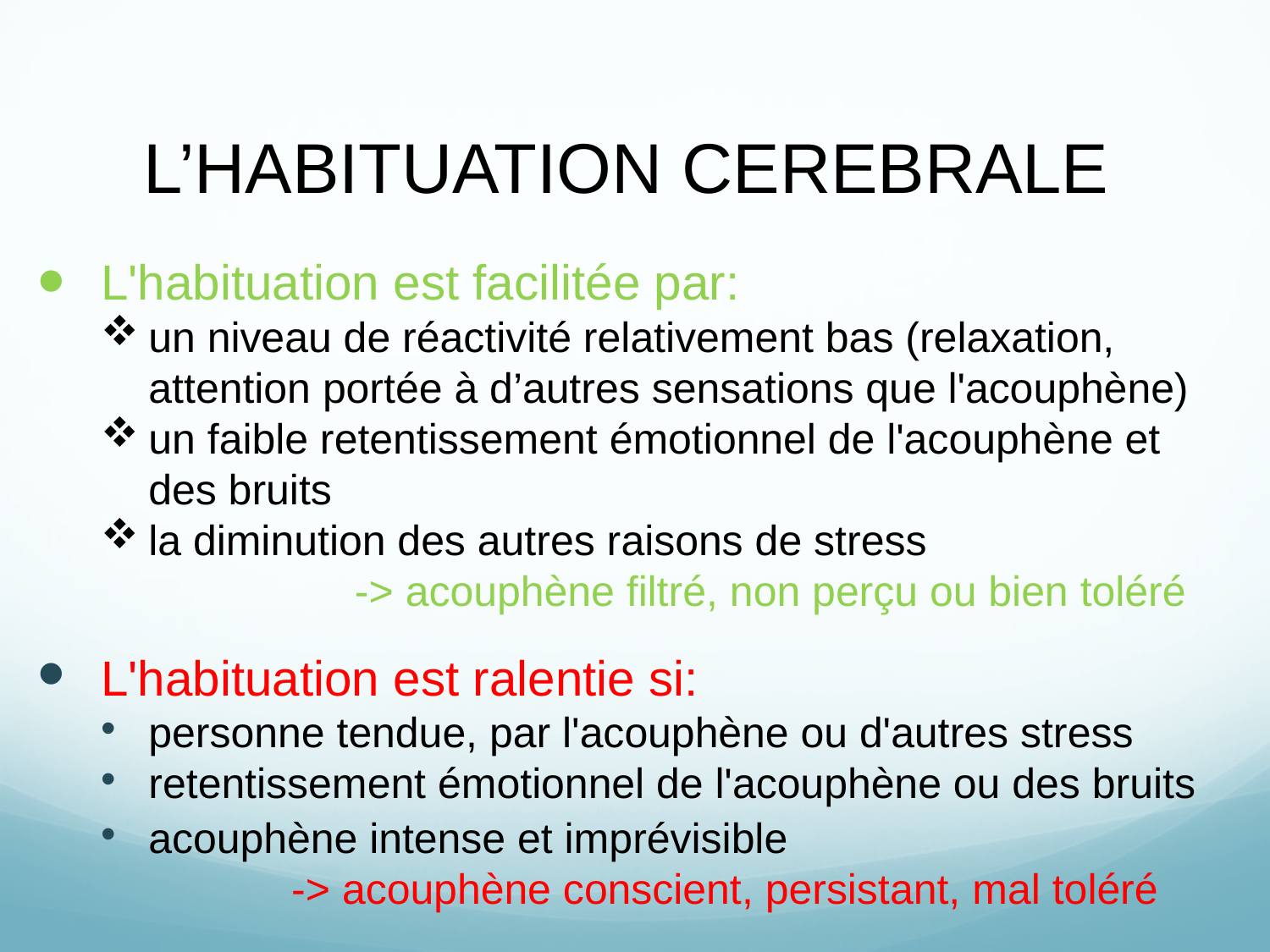

L’HABITUATION CEREBRALE
L'habituation est facilitée par:
un niveau de réactivité relativement bas (relaxation, attention portée à d’autres sensations que l'acouphène)
un faible retentissement émotionnel de l'acouphène et des bruits
la diminution des autres raisons de stress
		-> acouphène filtré, non perçu ou bien toléré
L'habituation est ralentie si:
personne tendue, par l'acouphène ou d'autres stress
retentissement émotionnel de l'acouphène ou des bruits

acouphène intense et imprévisible

-> acouphène conscient, persistant, mal toléré